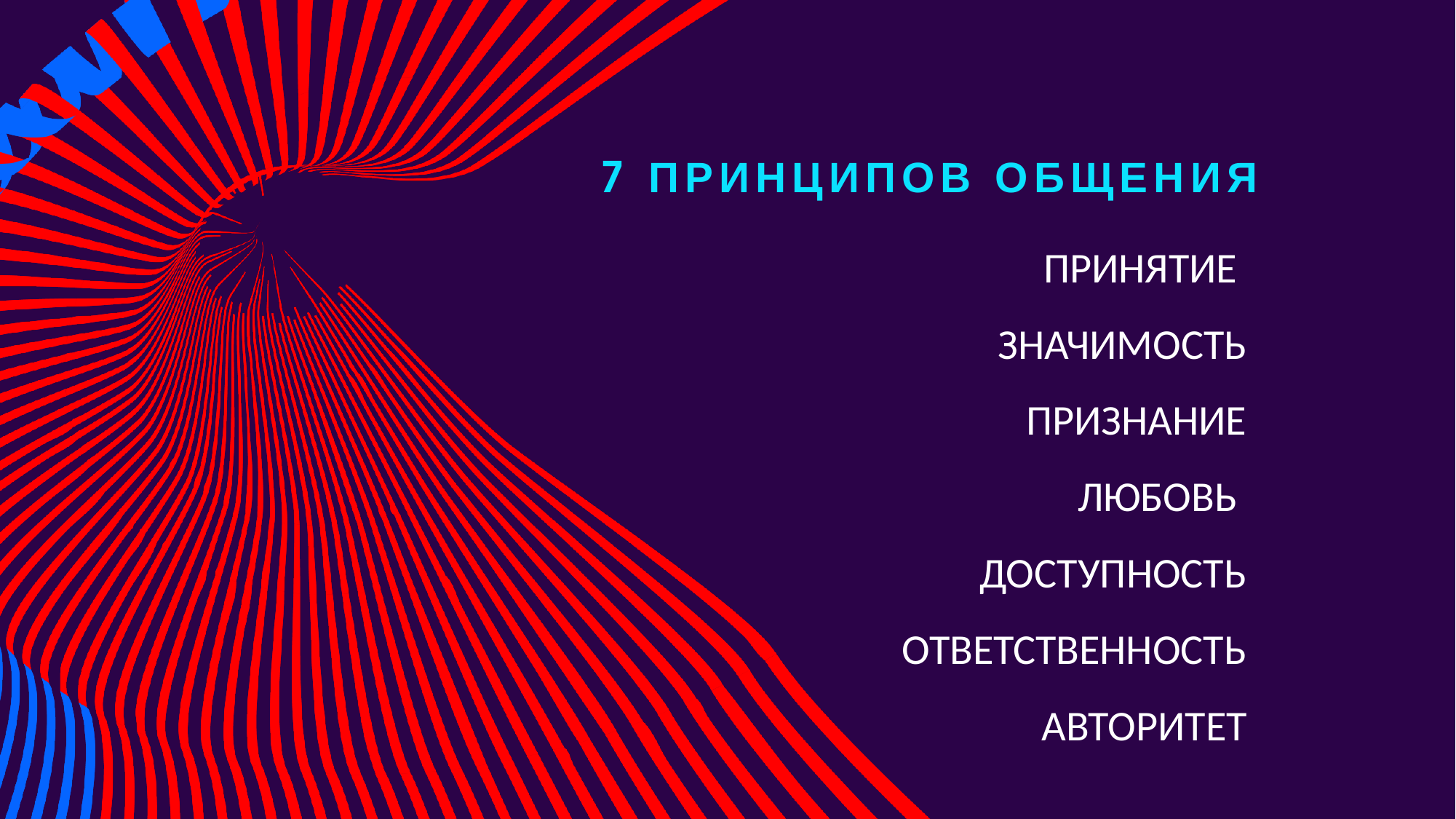

# 7 принципов общения
ПРИНЯТИЕ
ЗНАЧИМОСТЬ
ПРИЗНАНИЕ
ЛЮБОВЬ
ДОСТУПНОСТЬ
ОТВЕТСТВЕННОСТЬ
АВТОРИТЕТ